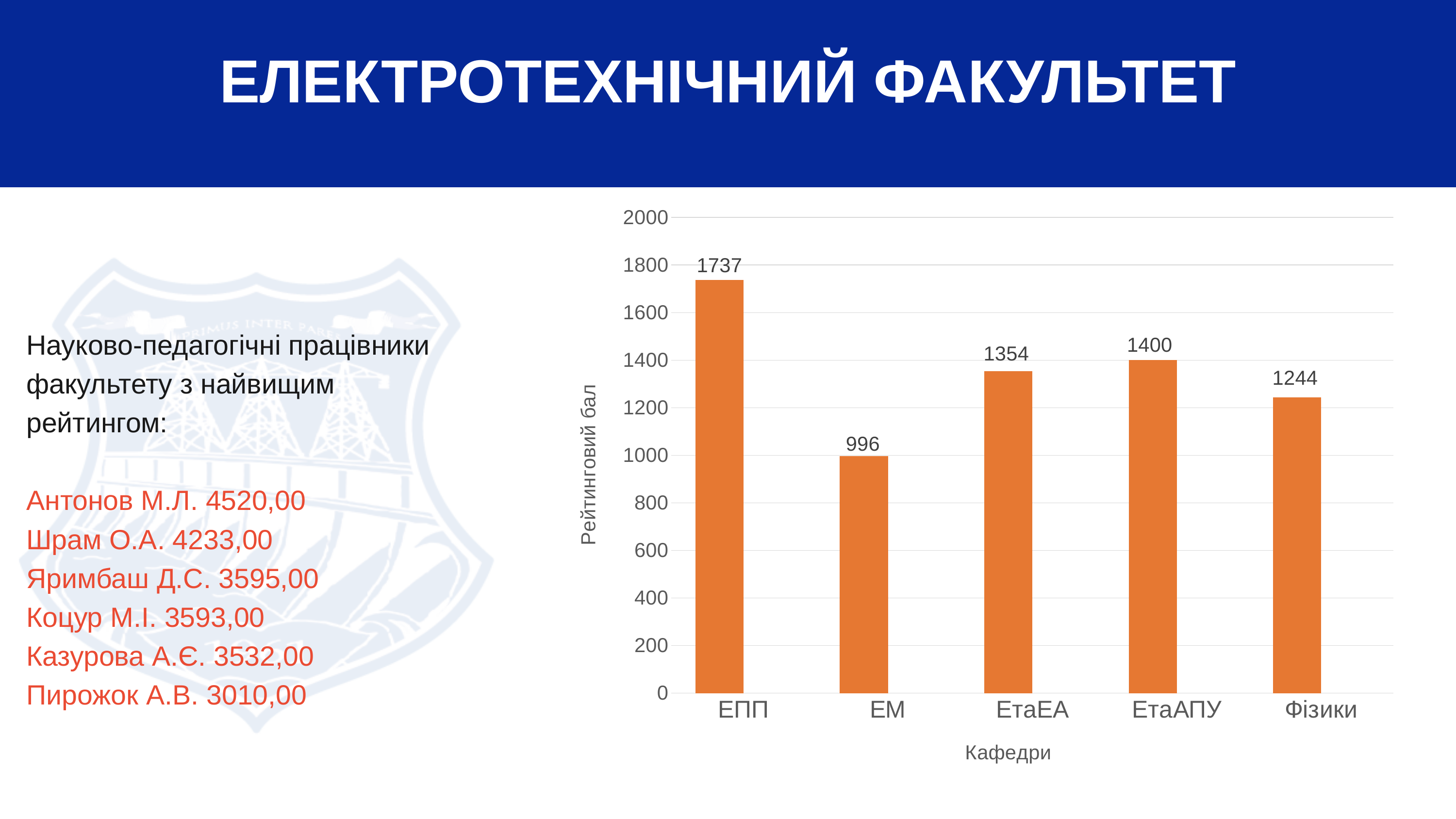

ЕЛЕКТРОТЕХНІЧНИЙ ФАКУЛЬТЕТ

[unsupported chart]

Науково-педагогічні працівники факультету з найвищим рейтингом:

Антонов М.Л. 4520,00
Шрам О.А. 4233,00
Яримбаш Д.С. 3595,00
Коцур М.І. 3593,00
Казурова А.Є. 3532,00
Пирожок А.В. 3010,00